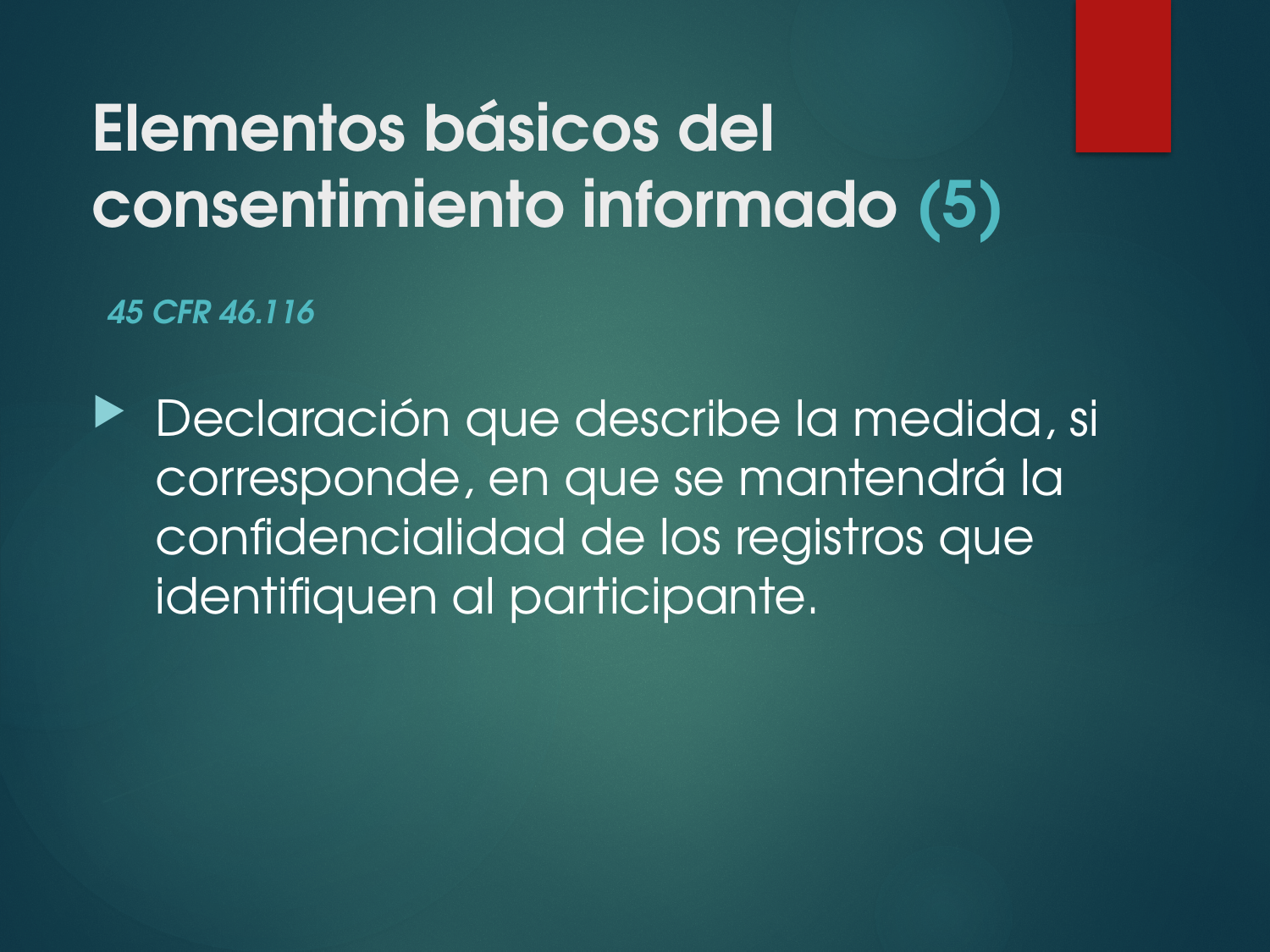

# Elementos básicos del consentimiento informado (5)
45 CFR 46.116
Declaración que describe la medida, si corresponde, en que se mantendrá la confidencialidad de los registros que identifiquen al participante.